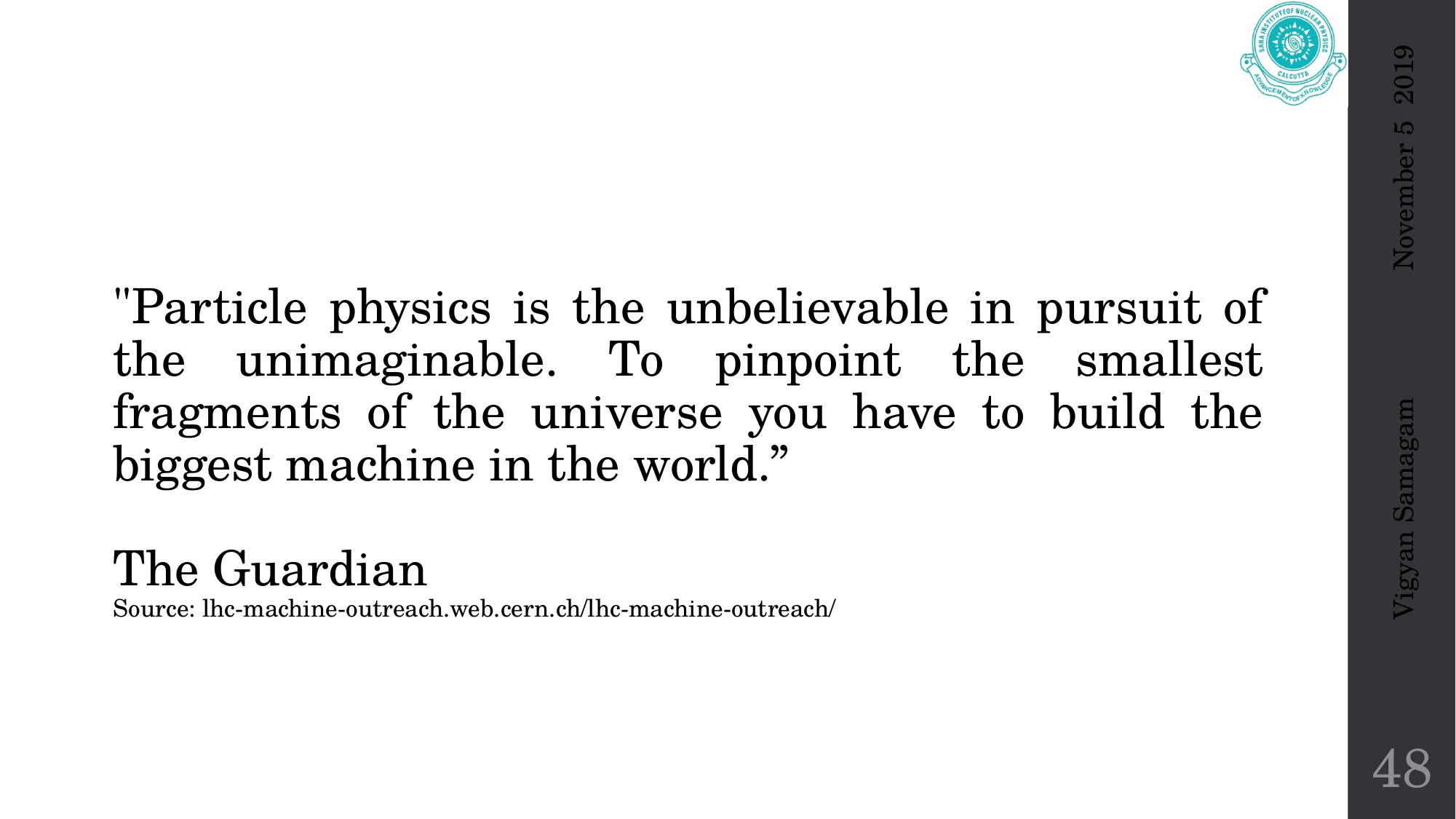

November 5  2019
"Particle physics is the unbelievable in pursuit of the unimaginable. To pinpoint the smallest fragments of the universe you have to build the biggest machine in the world.”

The Guardian
Source: lhc-machine-outreach.web.cern.ch/lhc-machine-outreach/
Vigyan Samagam
48